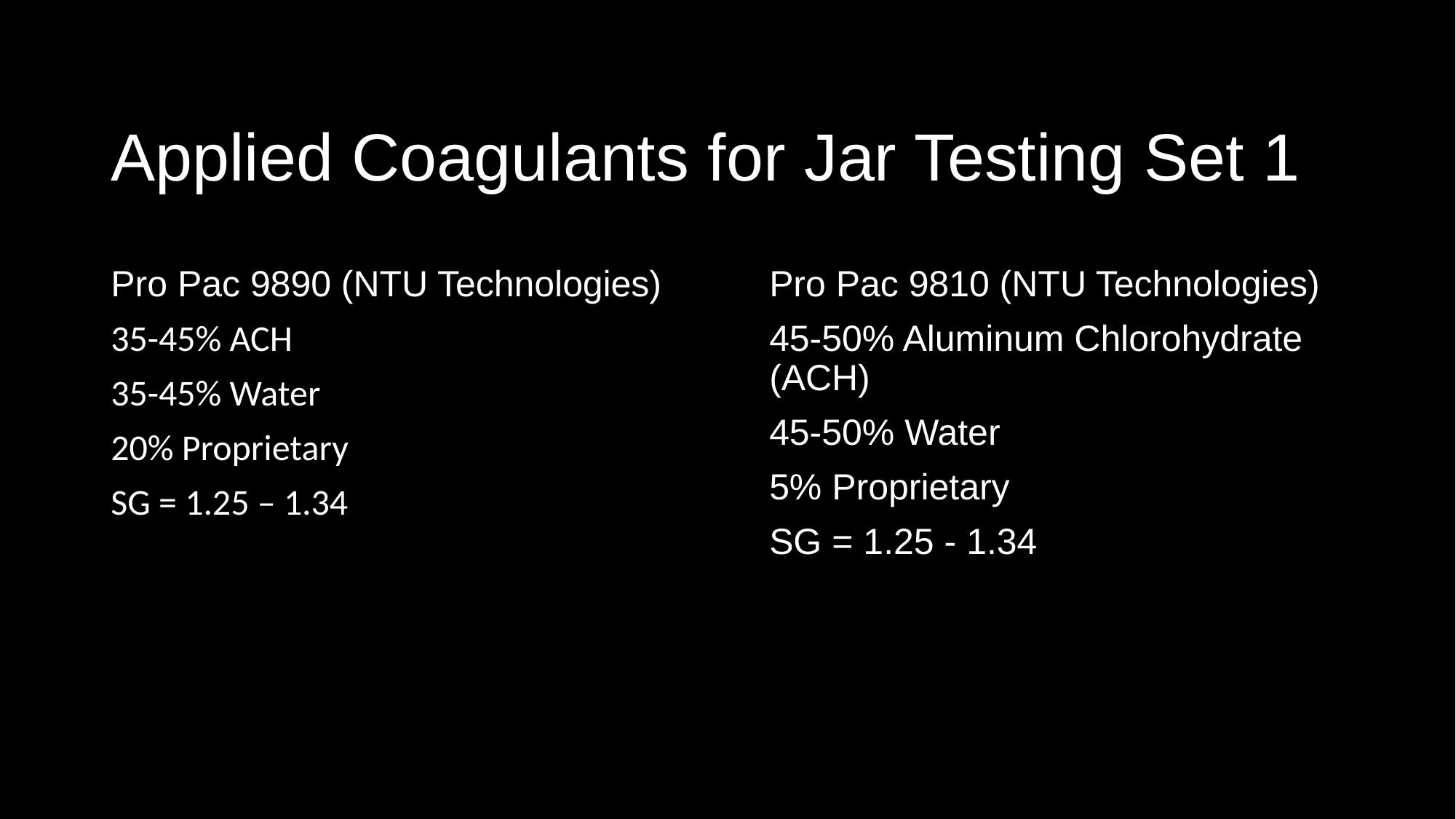

# Applied Coagulants for Jar Testing Set 1
Pro Pac 9890 (NTU Technologies)
35-45% ACH
35-45% Water
20% Proprietary
SG = 1.25 – 1.34

Pro Pac 9810 (NTU Technologies)
45-50% Aluminum Chlorohydrate (ACH)
45-50% Water
5% Proprietary
SG = 1.25 - 1.34